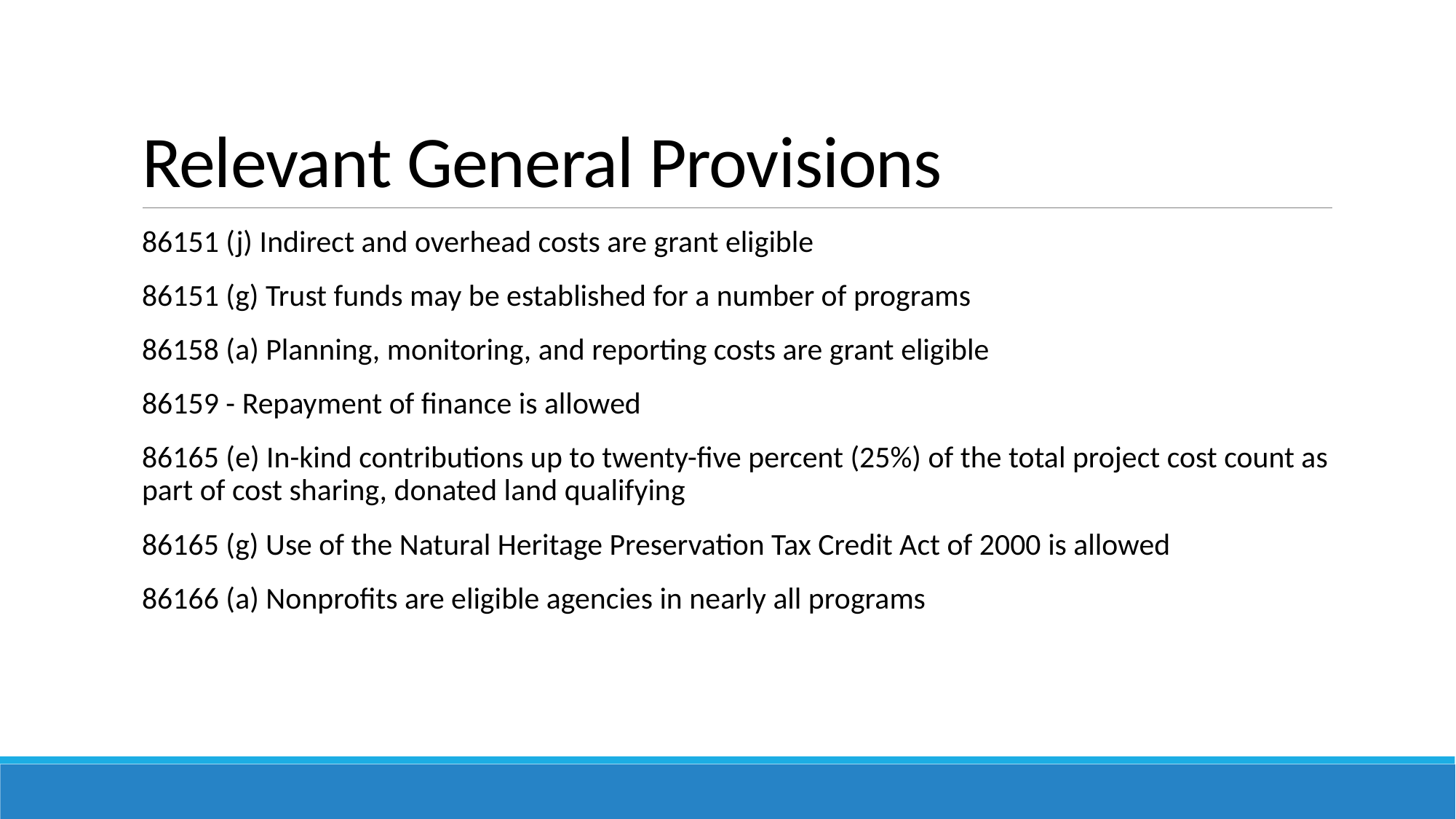

# Relevant General Provisions
86151 (j) Indirect and overhead costs are grant eligible
86151 (g) Trust funds may be established for a number of programs
86158 (a) Planning, monitoring, and reporting costs are grant eligible
86159 - Repayment of finance is allowed
86165 (e) In-kind contributions up to twenty-five percent (25%) of the total project cost count as part of cost sharing, donated land qualifying
86165 (g) Use of the Natural Heritage Preservation Tax Credit Act of 2000 is allowed
86166 (a) Nonprofits are eligible agencies in nearly all programs